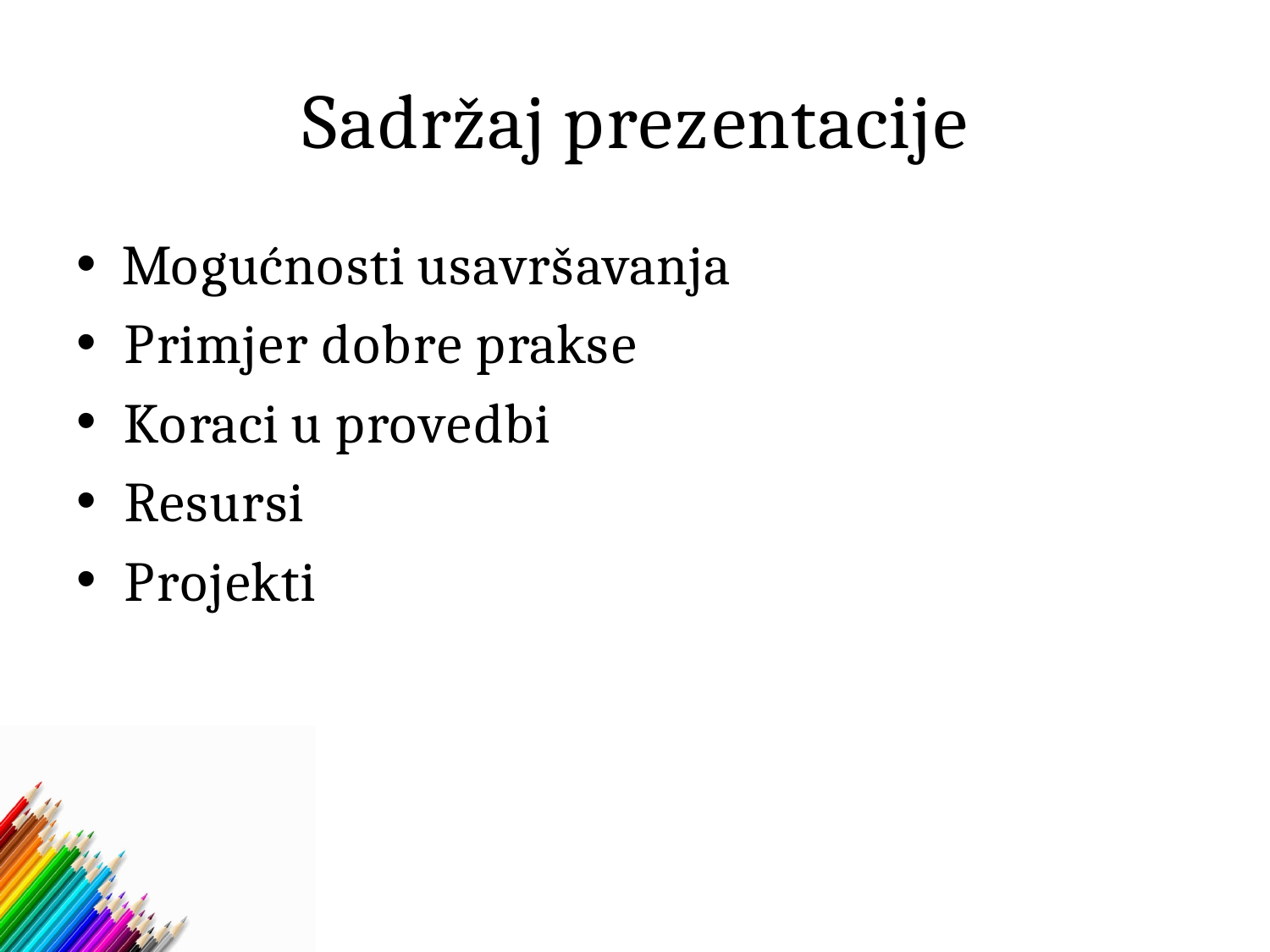

# Sadržaj prezentacije
Mogućnosti usavršavanja
Primjer dobre prakse
Koraci u provedbi
Resursi
Projekti